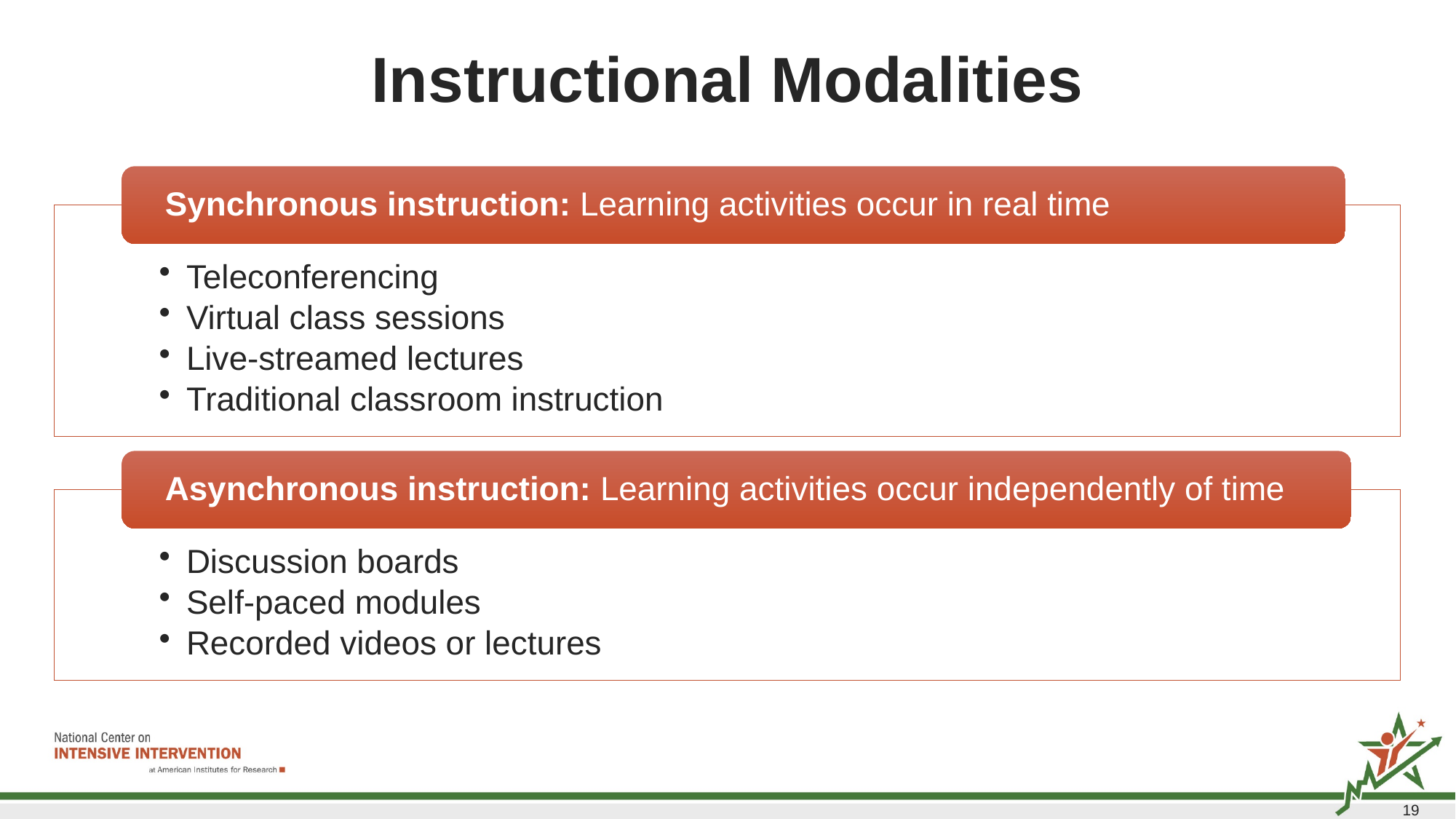

# Instructional Modalities
Teleconferencing
Virtual class sessions
Live-streamed lectures
Traditional classroom instruction
Synchronous instruction: Learning activities occur in real time
Discussion boards
Self-paced modules
Recorded videos or lectures
Asynchronous instruction: Learning activities occur independently of time
19